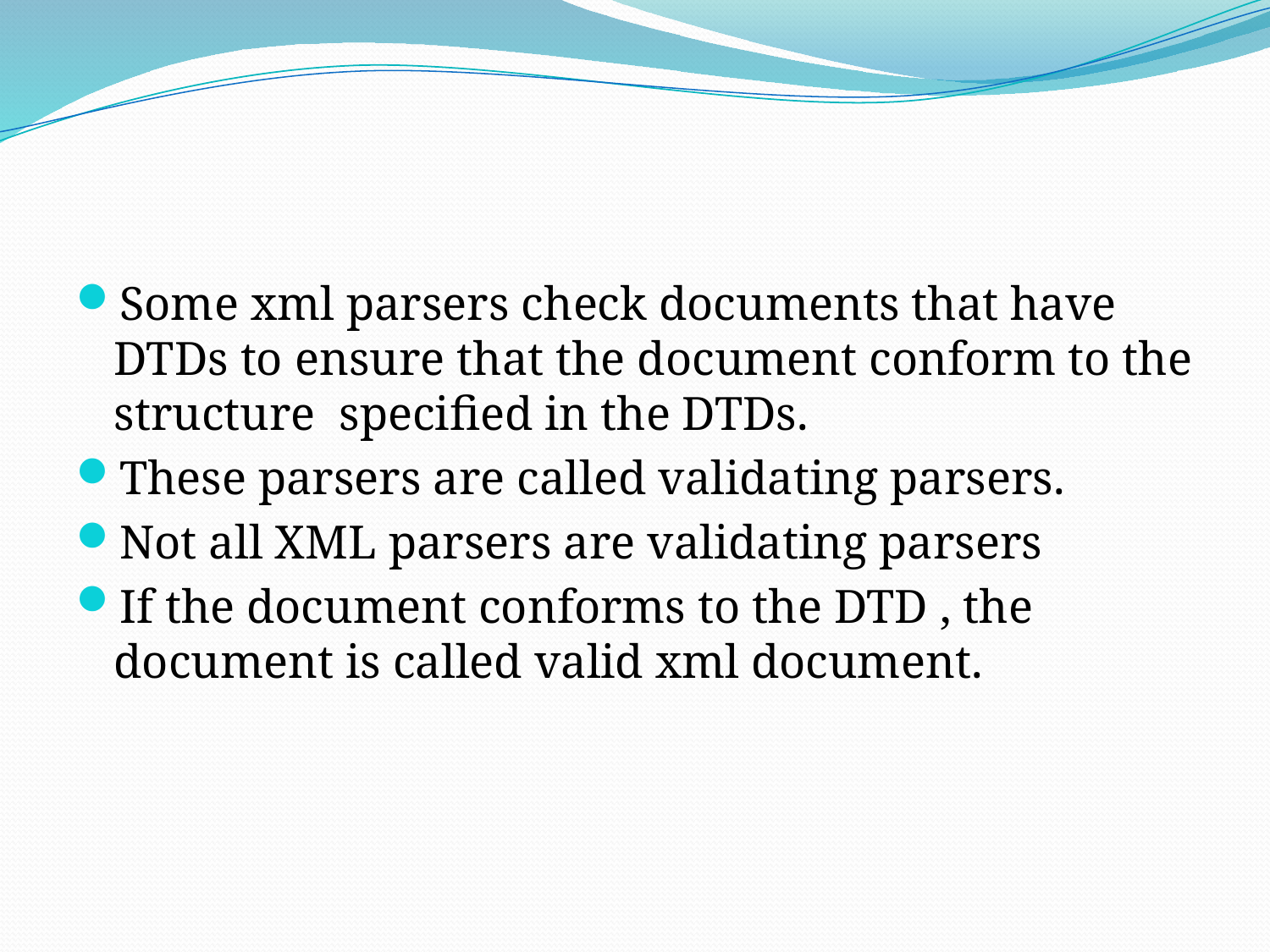

#
Some xml parsers check documents that have DTDs to ensure that the document conform to the structure  specified in the DTDs.
These parsers are called validating parsers.
Not all XML parsers are validating parsers
If the document conforms to the DTD , the document is called valid xml document.